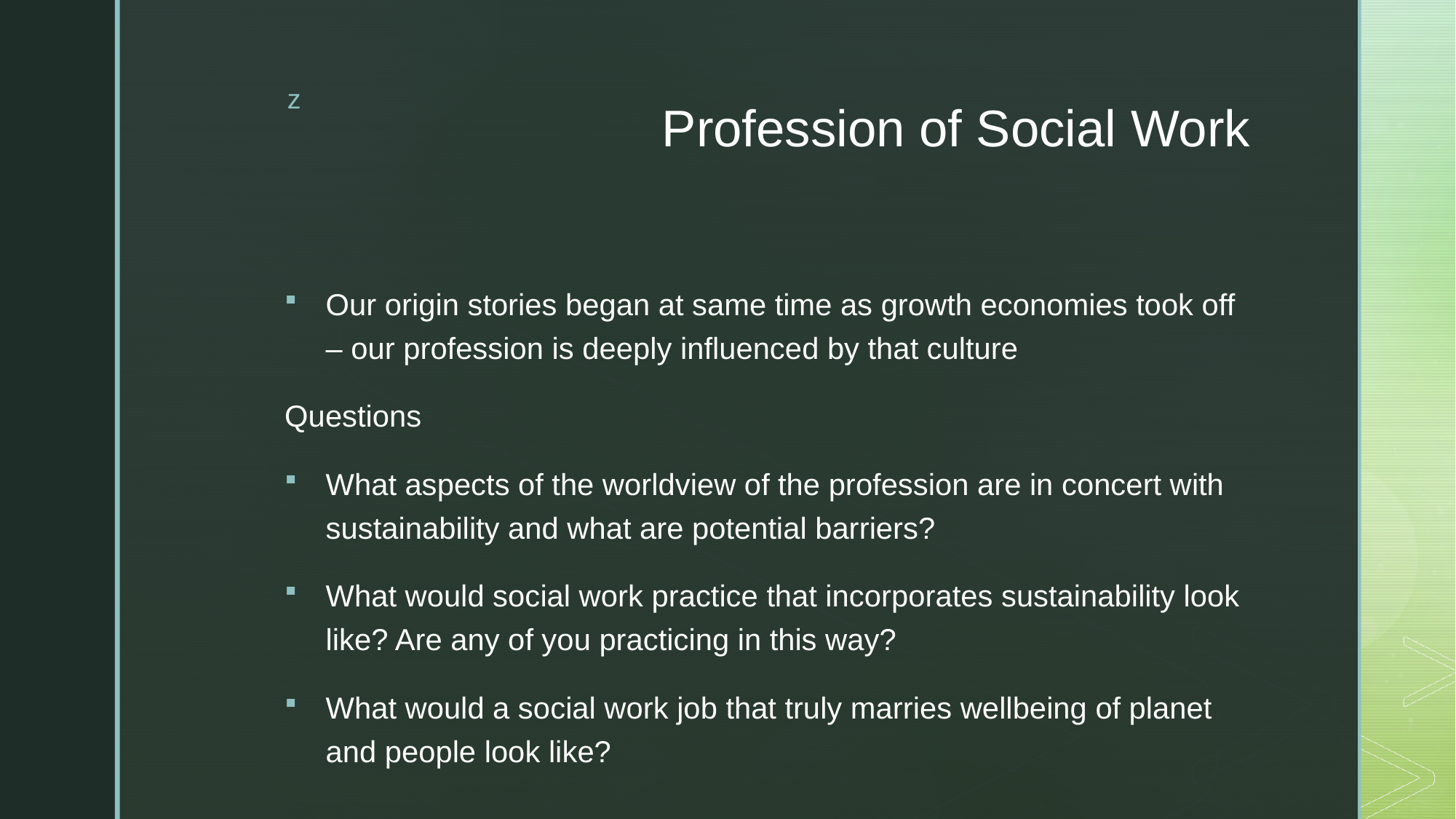

# Profession of Social Work
Our origin stories began at same time as growth economies took off – our profession is deeply influenced by that culture
Questions
What aspects of the worldview of the profession are in concert with sustainability and what are potential barriers?
What would social work practice that incorporates sustainability look like? Are any of you practicing in this way?
What would a social work job that truly marries wellbeing of planet and people look like?